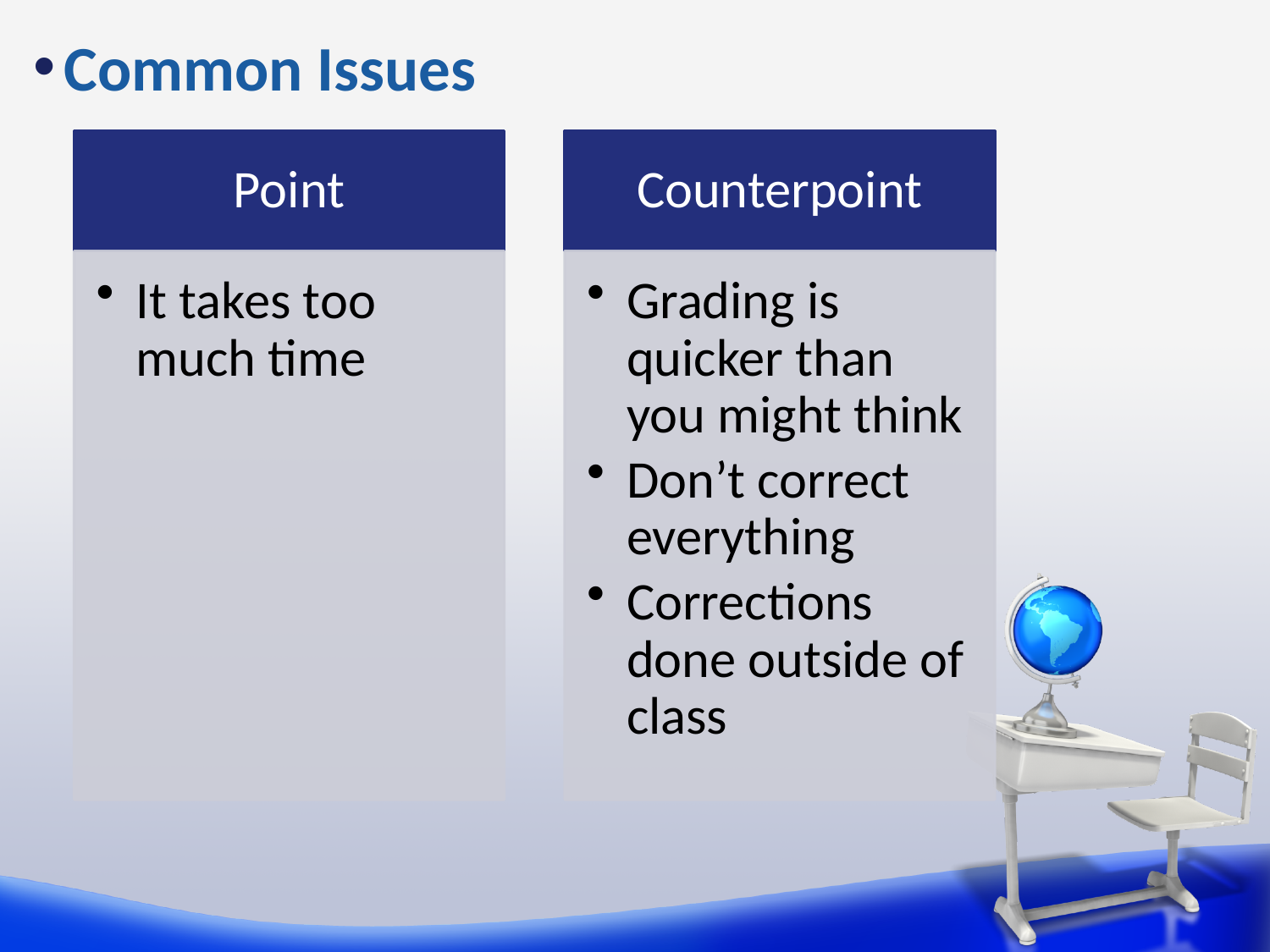

# Common Issues
Point
It takes too much time
Counterpoint
Grading is quicker than you might think
Don’t correct everything
Corrections done outside of class